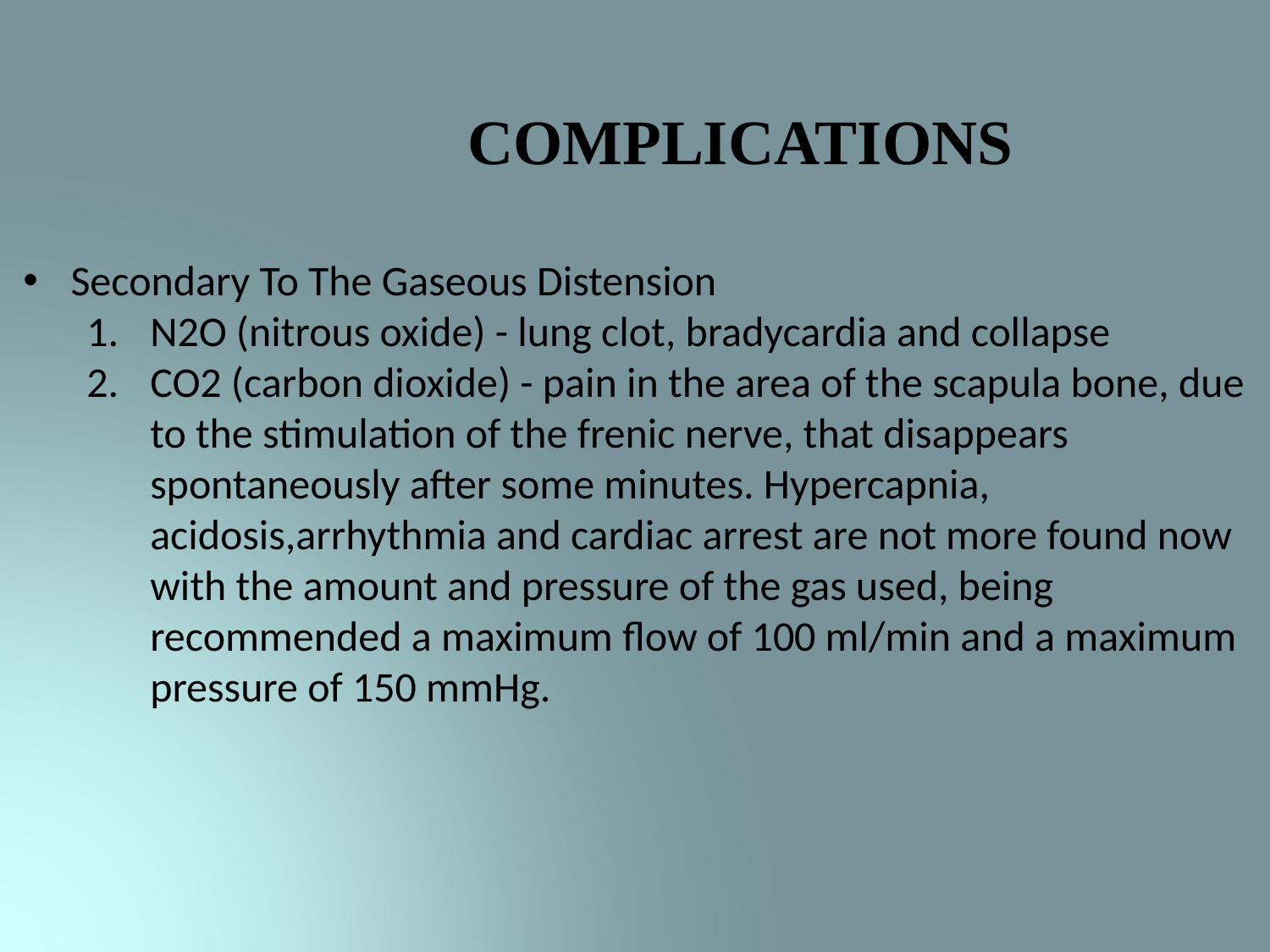

COMPLICATIONS

Secondary To The Gaseous Distension
N2O (nitrous oxide) - lung clot, bradycardia and collapse
CO2 (carbon dioxide) - pain in the area of the scapula bone, due to the stimulation of the frenic nerve, that disappears spontaneously after some minutes. Hypercapnia, acidosis,arrhythmia and cardiac arrest are not more found now with the amount and pressure of the gas used, being recommended a maximum flow of 100 ml/min and a maximum pressure of 150 mmHg.